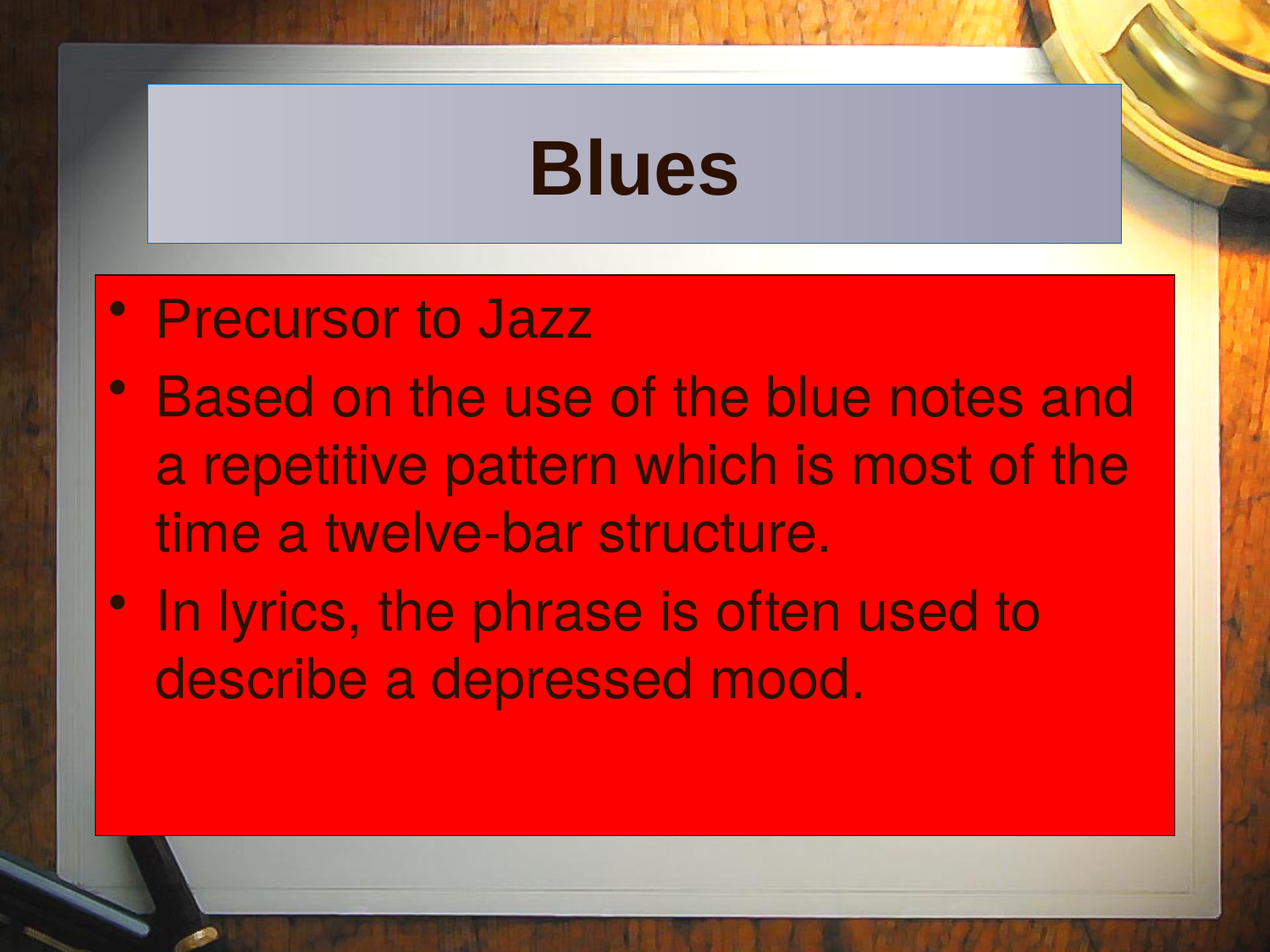

# Blues
Precursor to Jazz
Based on the use of the blue notes and a repetitive pattern which is most of the time a twelve-bar structure.
In lyrics, the phrase is often used to describe a depressed mood.